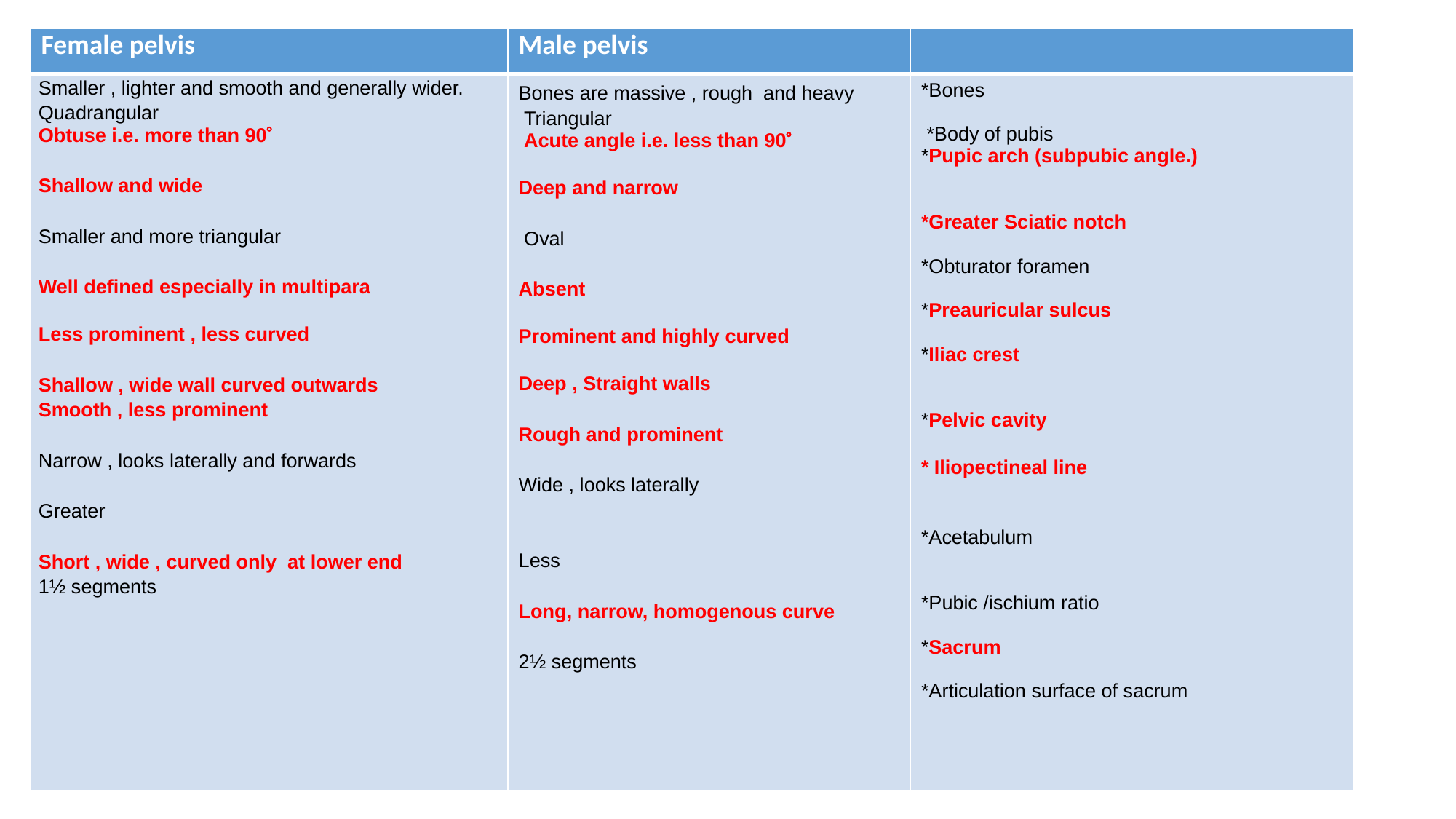

#
| Female pelvis | Male pelvis |  |
| --- | --- | --- |
| Smaller , lighter and smooth and generally wider. Quadrangular Obtuse i.e. more than 90° Shallow and wide Smaller and more triangular Well defined especially in multipara Less prominent , less curved Shallow , wide wall curved outwards Smooth , less prominent Narrow , looks laterally and forwards Greater Short , wide , curved only at lower end 1½ segments | Bones are massive , rough and heavy  Triangular  Acute angle i.e. less than 90°   Deep and narrow  Oval   Absent Prominent and highly curved   Deep , Straight walls   Rough and prominent   Wide , looks laterally   Less   Long, narrow, homogenous curve   2½ segments | \*Bones    \*Body of pubis \*Pupic arch (subpubic angle.)   \*Greater Sciatic notch   \*Obturator foramen   \*Preauricular sulcus   \*Iliac crest     \*Pelvic cavity   \* Iliopectineal line   \*Acetabulum     \*Pubic /ischium ratio   \*Sacrum   \*Articulation surface of sacrum |